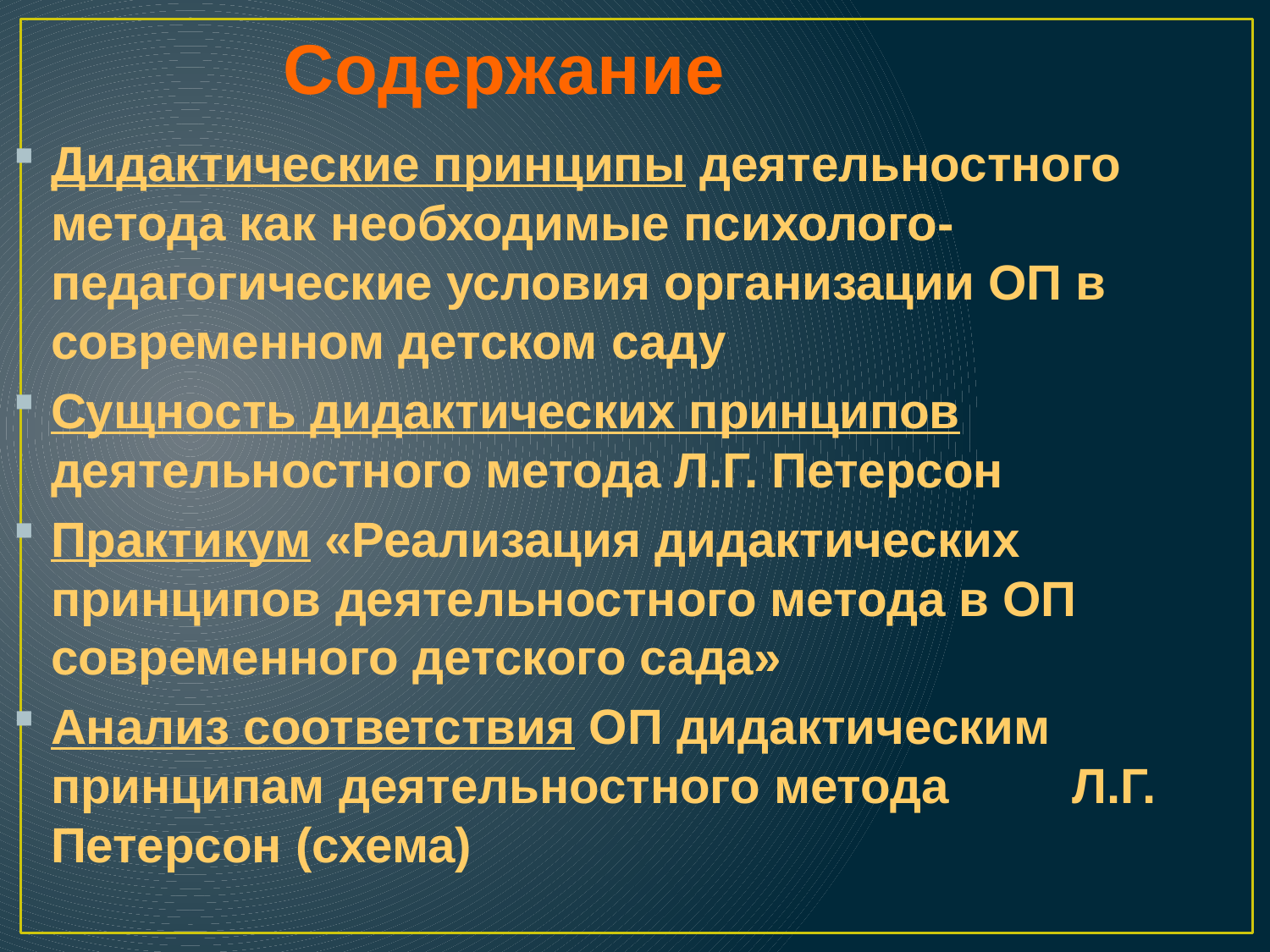

Содержание
Дидактические принципы деятельностного метода как необходимые психолого-педагогические условия организации ОП в современном детском саду
Сущность дидактических принципов деятельностного метода Л.Г. Петерсон
Практикум «Реализация дидактических принципов деятельностного метода в ОП современного детского сада»
Анализ соответствия ОП дидактическим принципам деятельностного метода         Л.Г. Петерсон (схема)